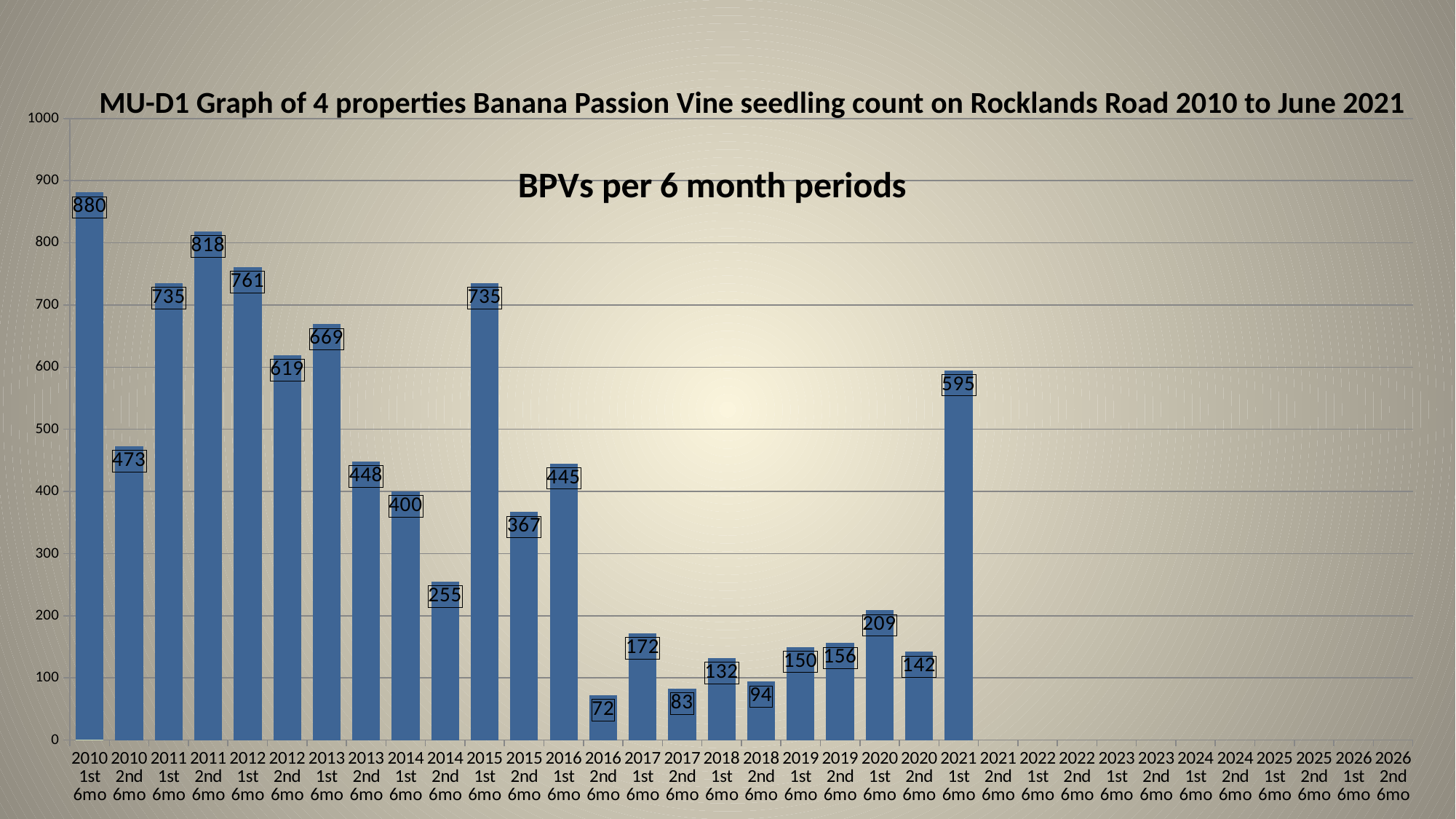

# MU-D1 Graph of 4 properties Banana Passion Vine seedling count on Rocklands Road 2010 to June 2021

[unsupported chart]